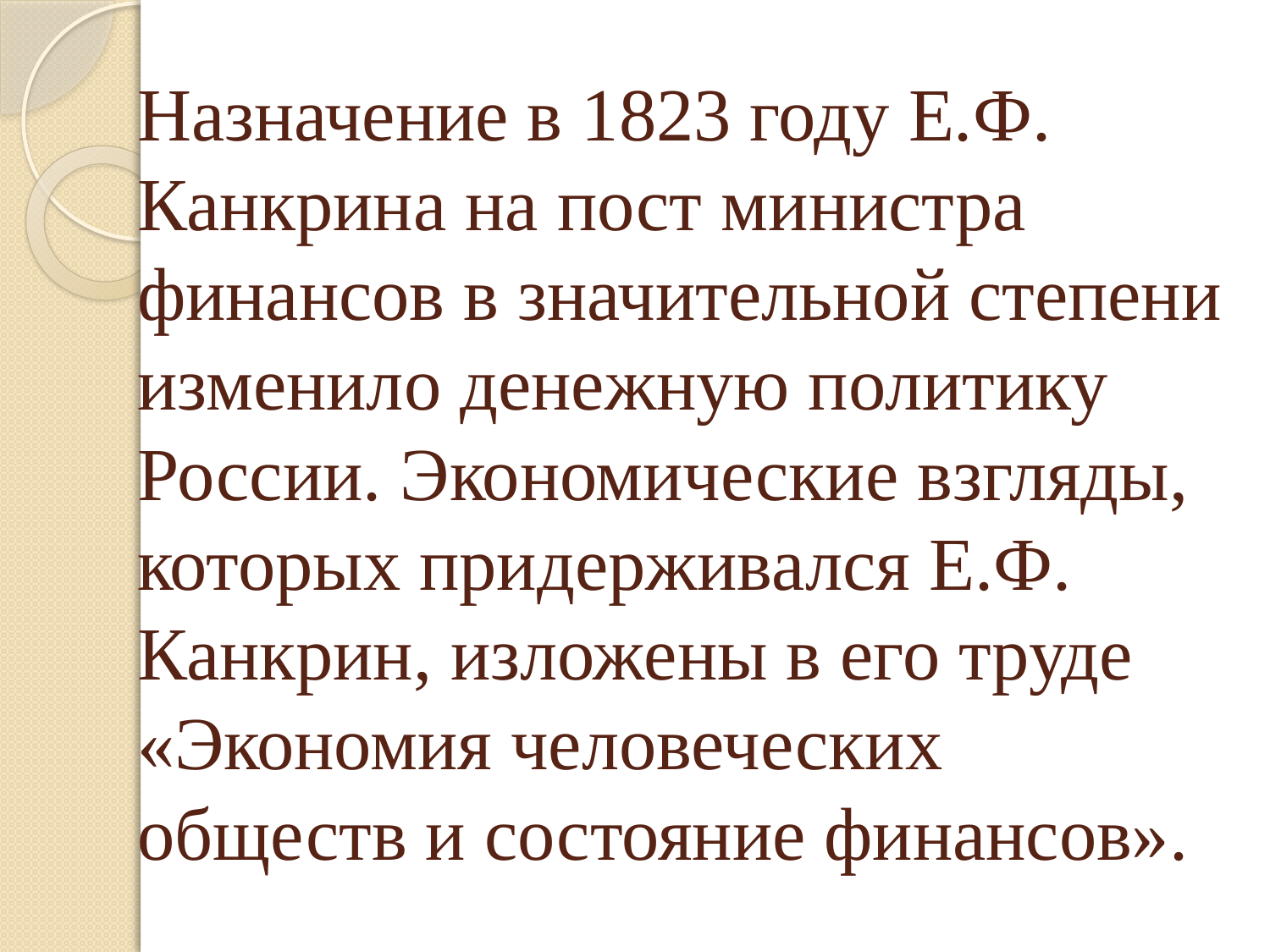

# Назначение в 1823 году Е.Ф. Канкрина на пост министра финансов в значительной степени изменило денежную политику России. Экономические взгляды, которых придерживался Е.Ф. Канкрин, изложены в его труде «Экономия человеческих обществ и состояние финансов».